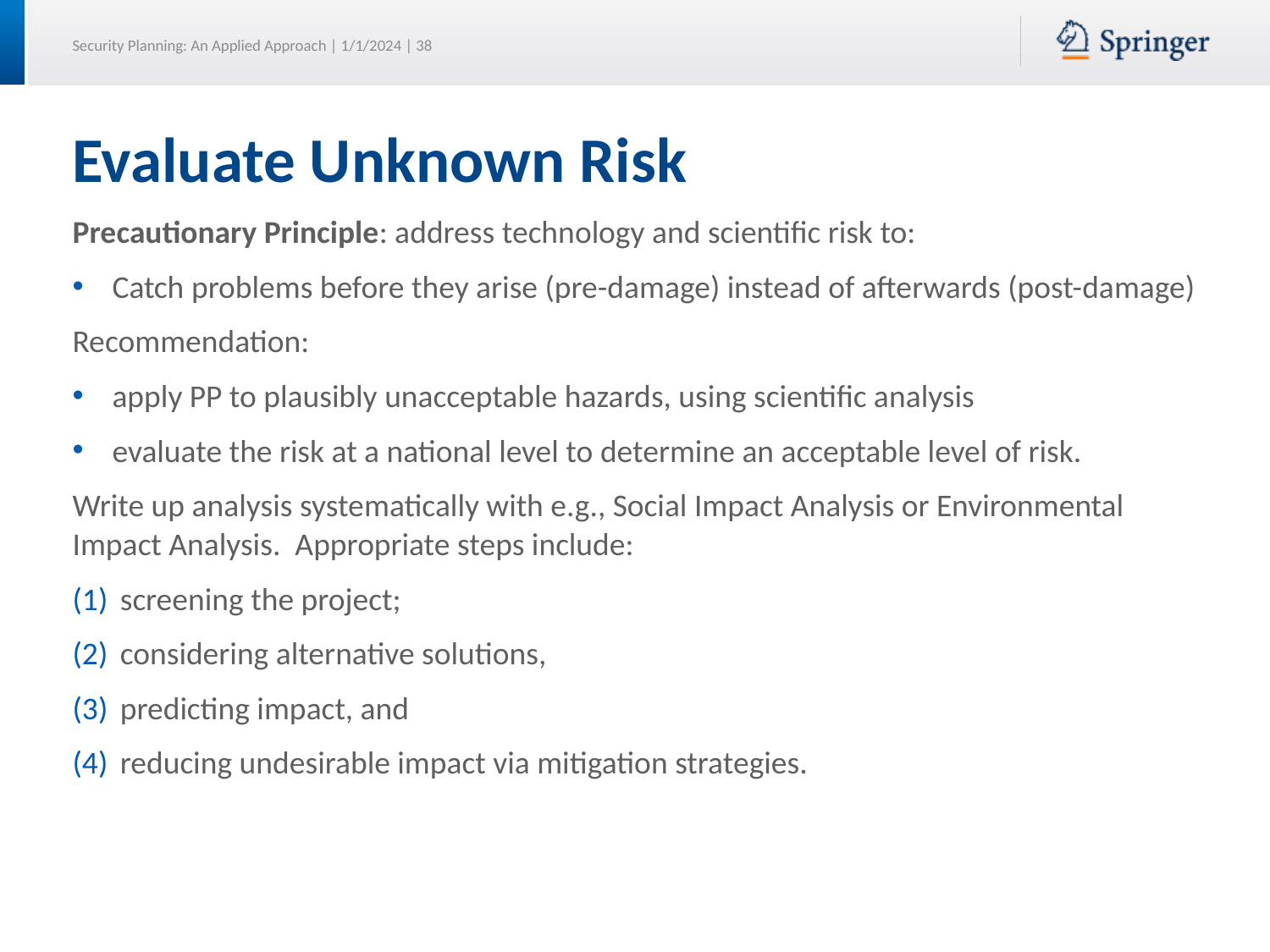

# Evaluate Unknown Risk
Precautionary Principle: address technology and scientific risk to:
Catch problems before they arise (pre-damage) instead of afterwards (post-damage)
Recommendation:
apply PP to plausibly unacceptable hazards, using scientific analysis
evaluate the risk at a national level to determine an acceptable level of risk.
Write up analysis systematically with e.g., Social Impact Analysis or Environmental Impact Analysis.  Appropriate steps include:
screening the project;
considering alternative solutions,
predicting impact, and
reducing undesirable impact via mitigation strategies.